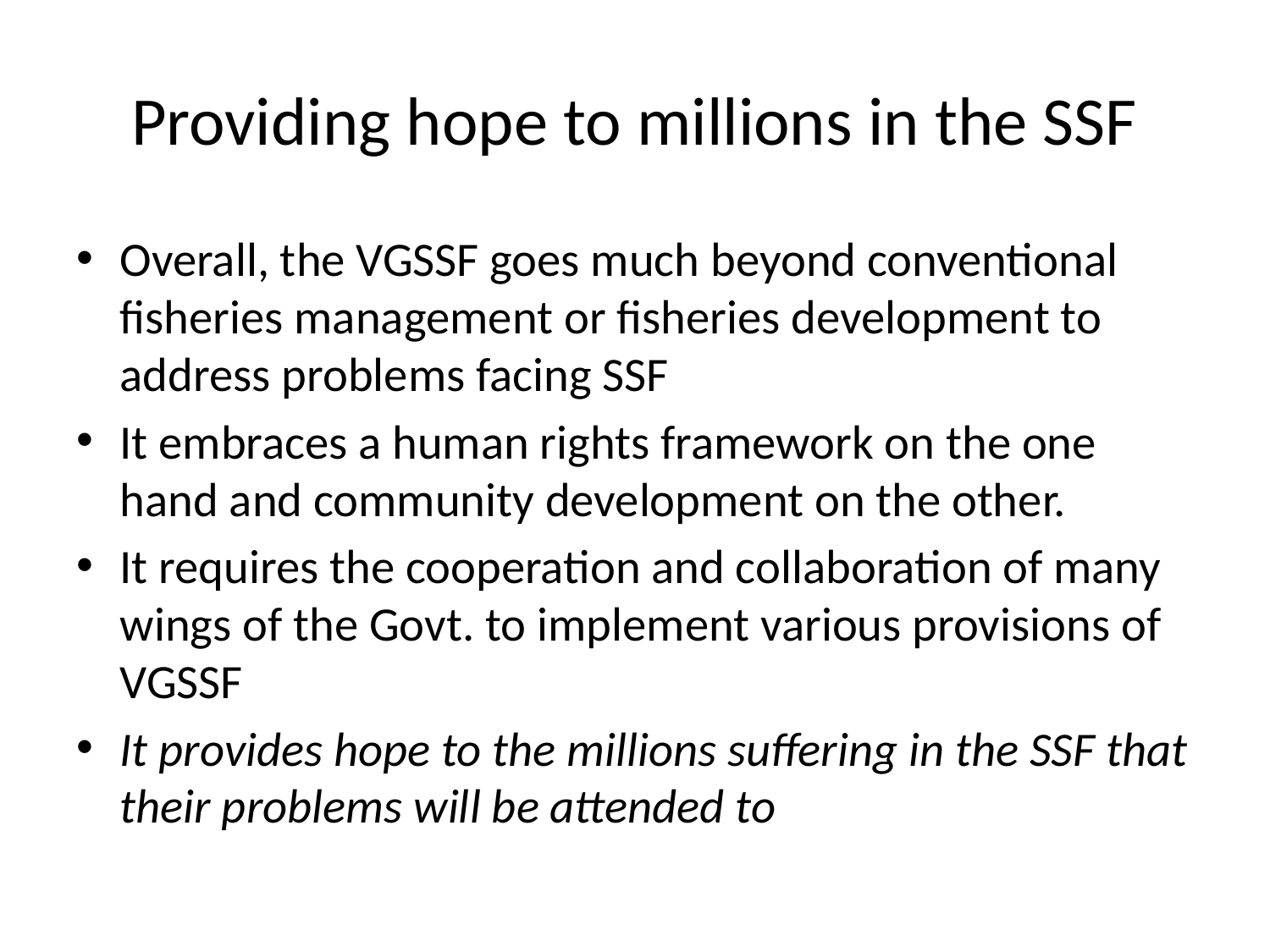

# Providing hope to millions in the SSF
Overall, the VGSSF goes much beyond conventional fisheries management or fisheries development to address problems facing SSF
It embraces a human rights framework on the one hand and community development on the other.
It requires the cooperation and collaboration of many wings of the Govt. to implement various provisions of VGSSF
It provides hope to the millions suffering in the SSF that their problems will be attended to